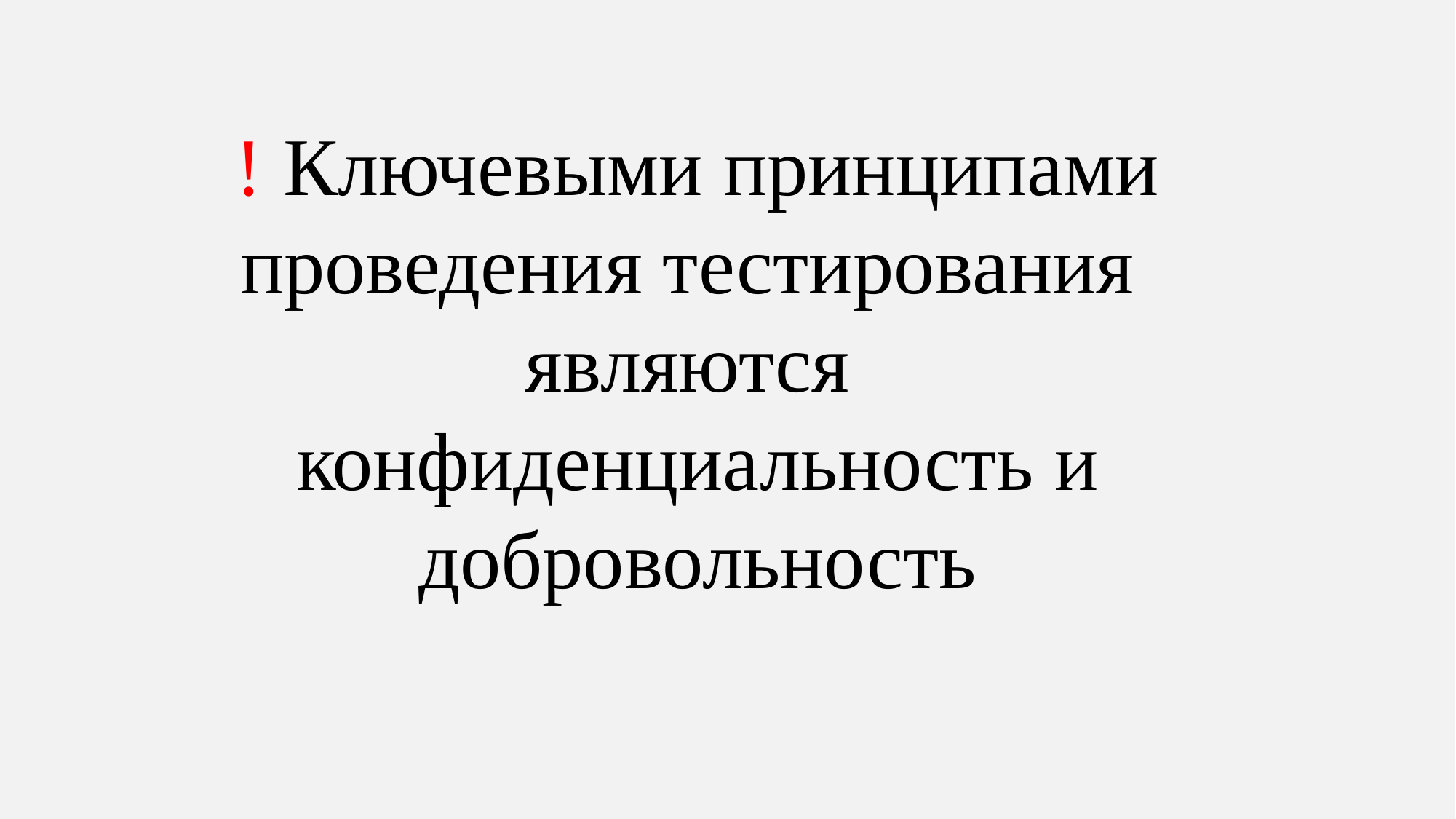

! Ключевыми принципами проведения тестирования
являются
конфиденциальность и добровольность